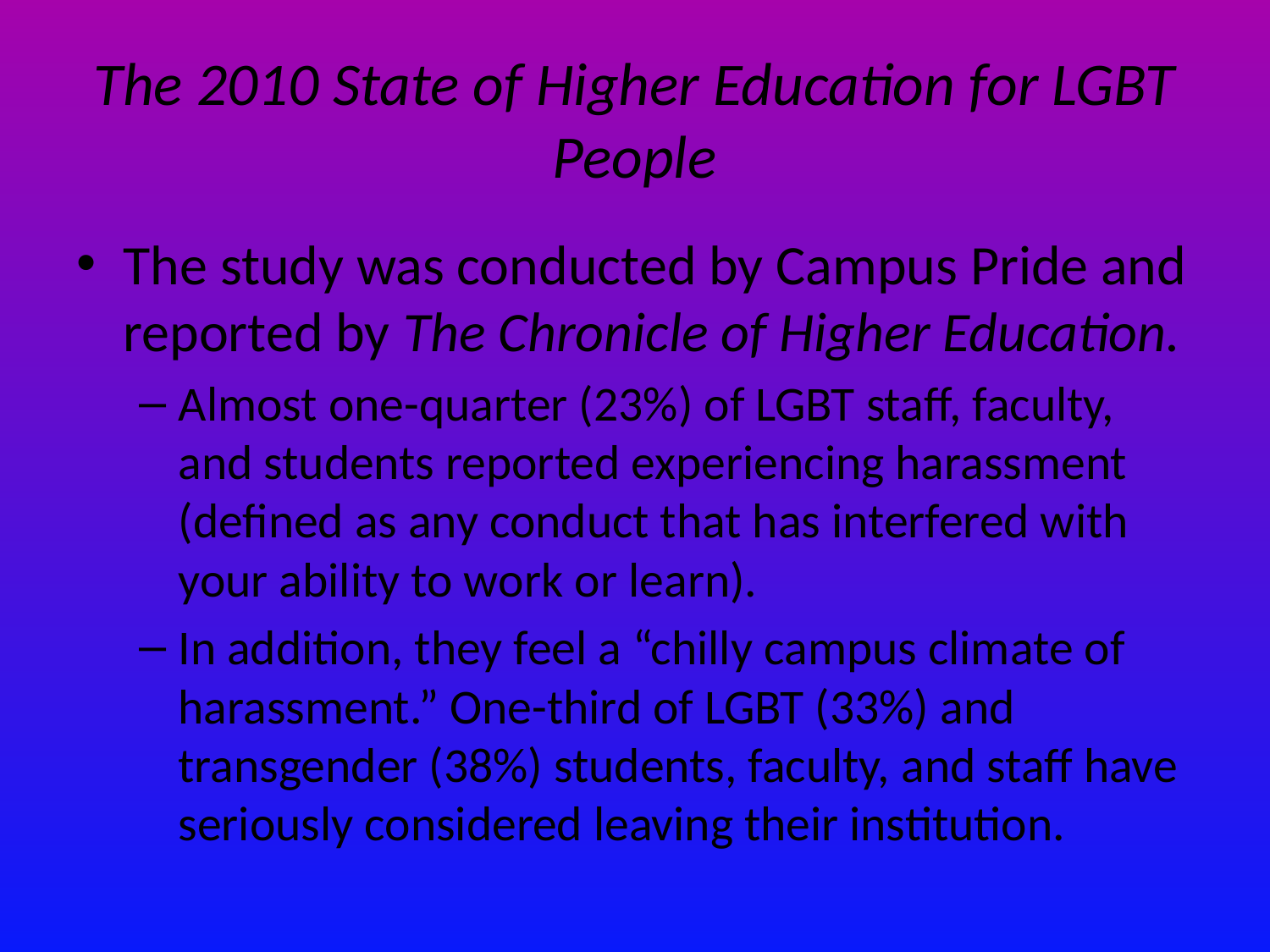

# The 2010 State of Higher Education for LGBT People
The study was conducted by Campus Pride and reported by The Chronicle of Higher Education.
Almost one-quarter (23%) of LGBT staff, faculty, and students reported experiencing harassment (defined as any conduct that has interfered with your ability to work or learn).
In addition, they feel a “chilly campus climate of harassment.” One-third of LGBT (33%) and transgender (38%) students, faculty, and staff have seriously considered leaving their institution.